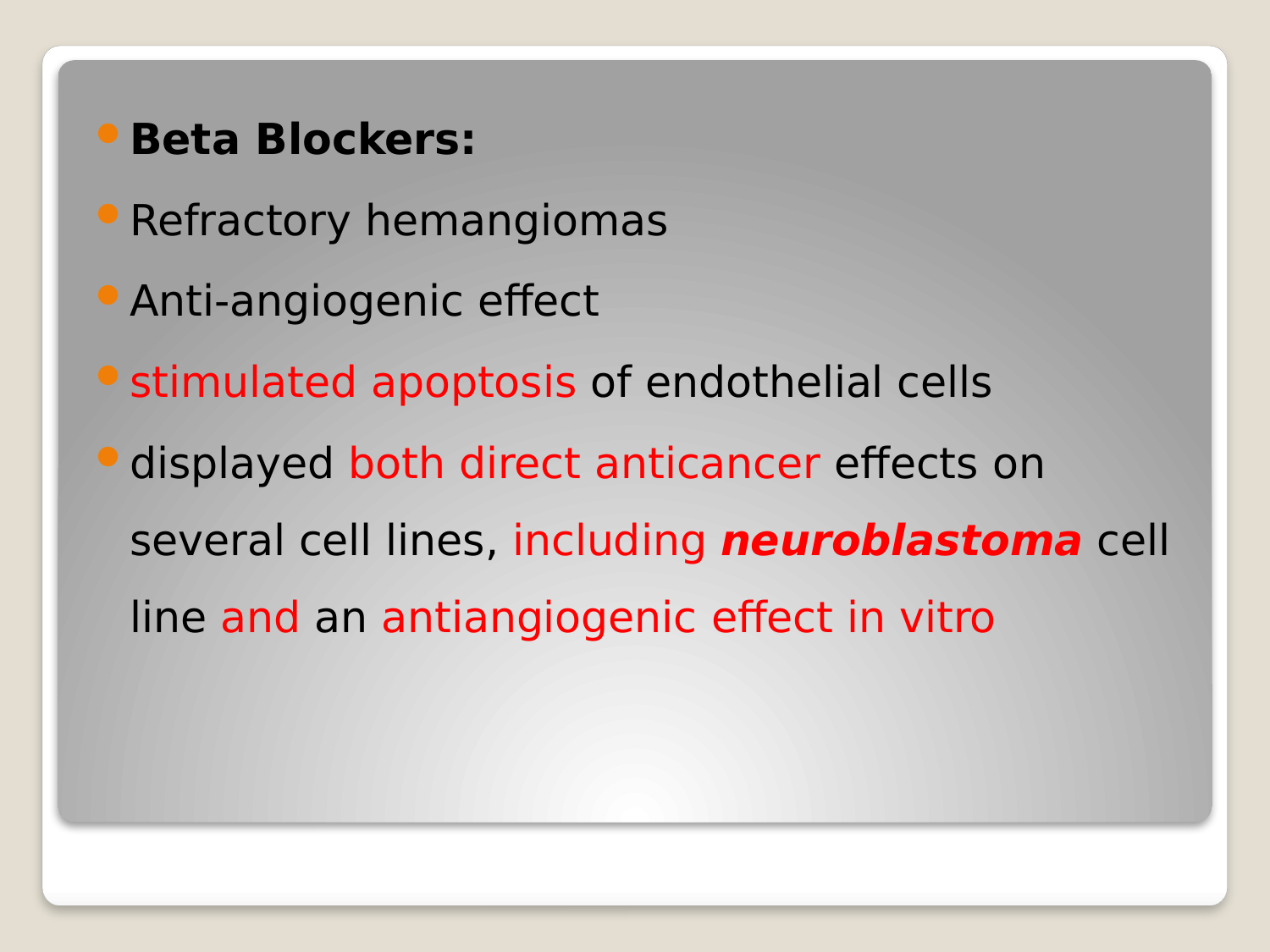

Beta Blockers:
Refractory hemangiomas
Anti-angiogenic effect
stimulated apoptosis of endothelial cells
displayed both direct anticancer effects on several cell lines, including neuroblastoma cell line and an antiangiogenic effect in vitro
#